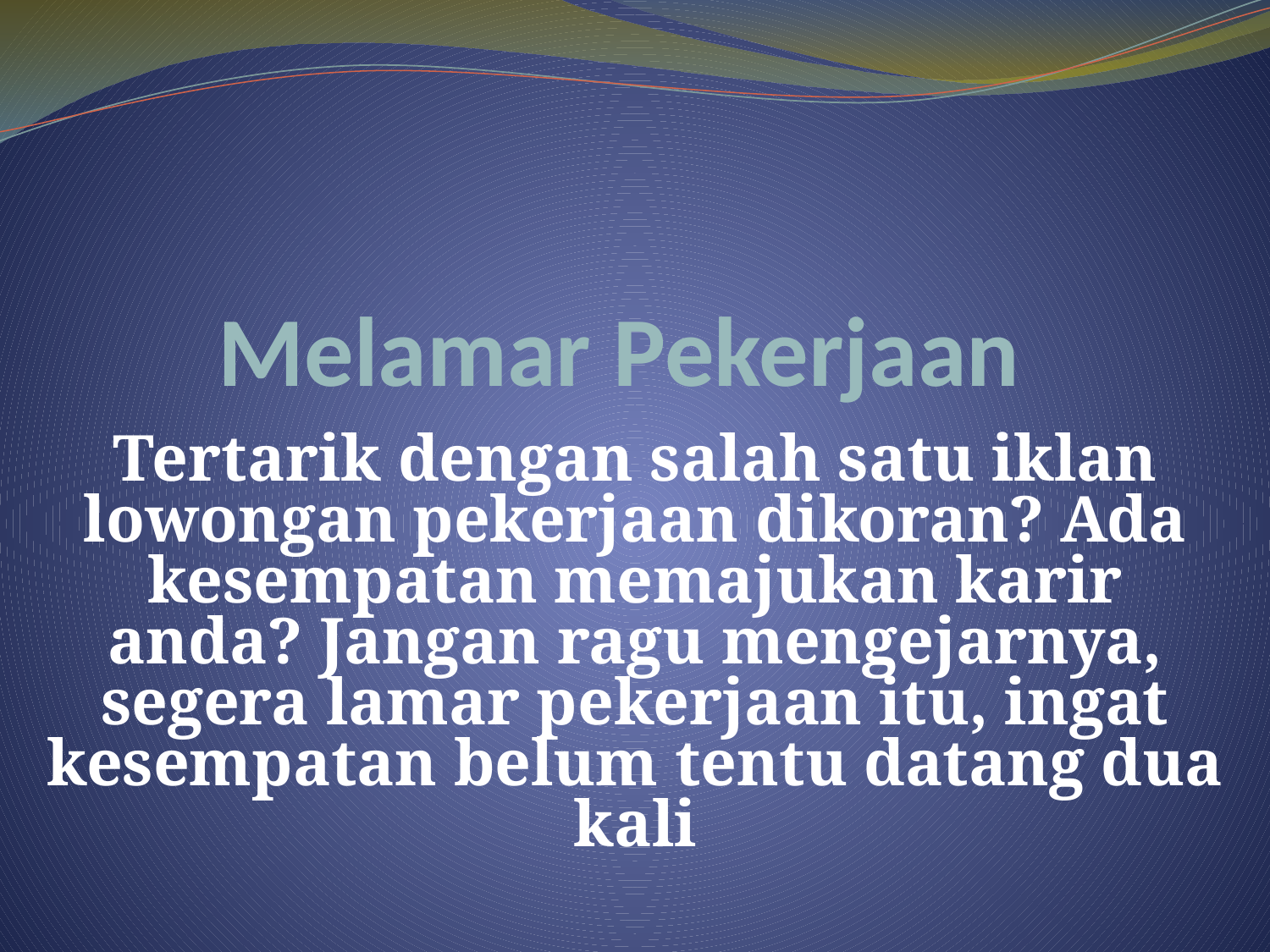

# Melamar Pekerjaan
Tertarik dengan salah satu iklan lowongan pekerjaan dikoran? Ada kesempatan memajukan karir anda? Jangan ragu mengejarnya, segera lamar pekerjaan itu, ingat kesempatan belum tentu datang dua kali